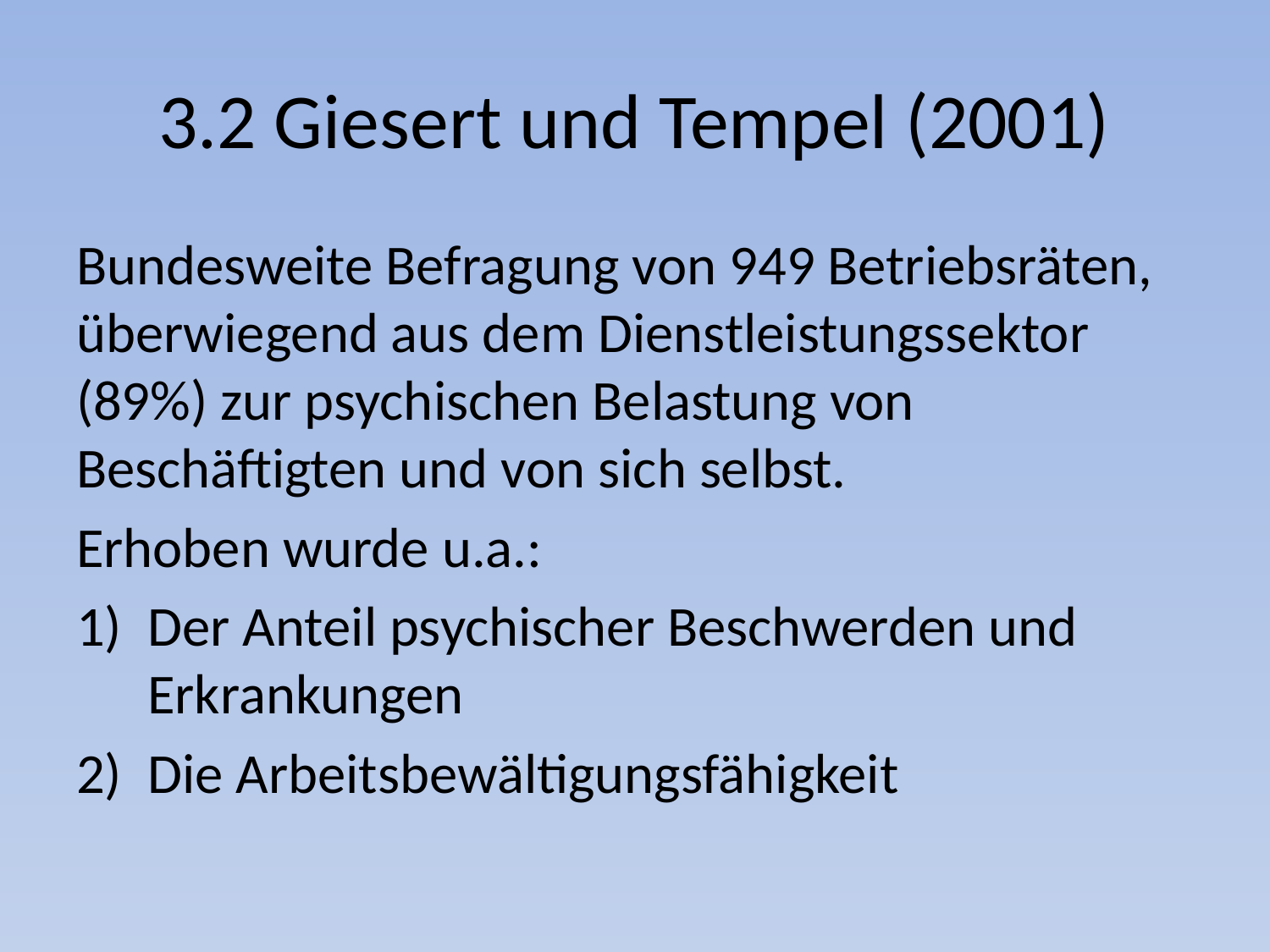

# 3.2 Giesert und Tempel (2001)
Bundesweite Befragung von 949 Betriebsräten, überwiegend aus dem Dienstleistungssektor (89%) zur psychischen Belastung von Beschäftigten und von sich selbst.
Erhoben wurde u.a.:
Der Anteil psychischer Beschwerden und Erkrankungen
Die Arbeitsbewältigungsfähigkeit